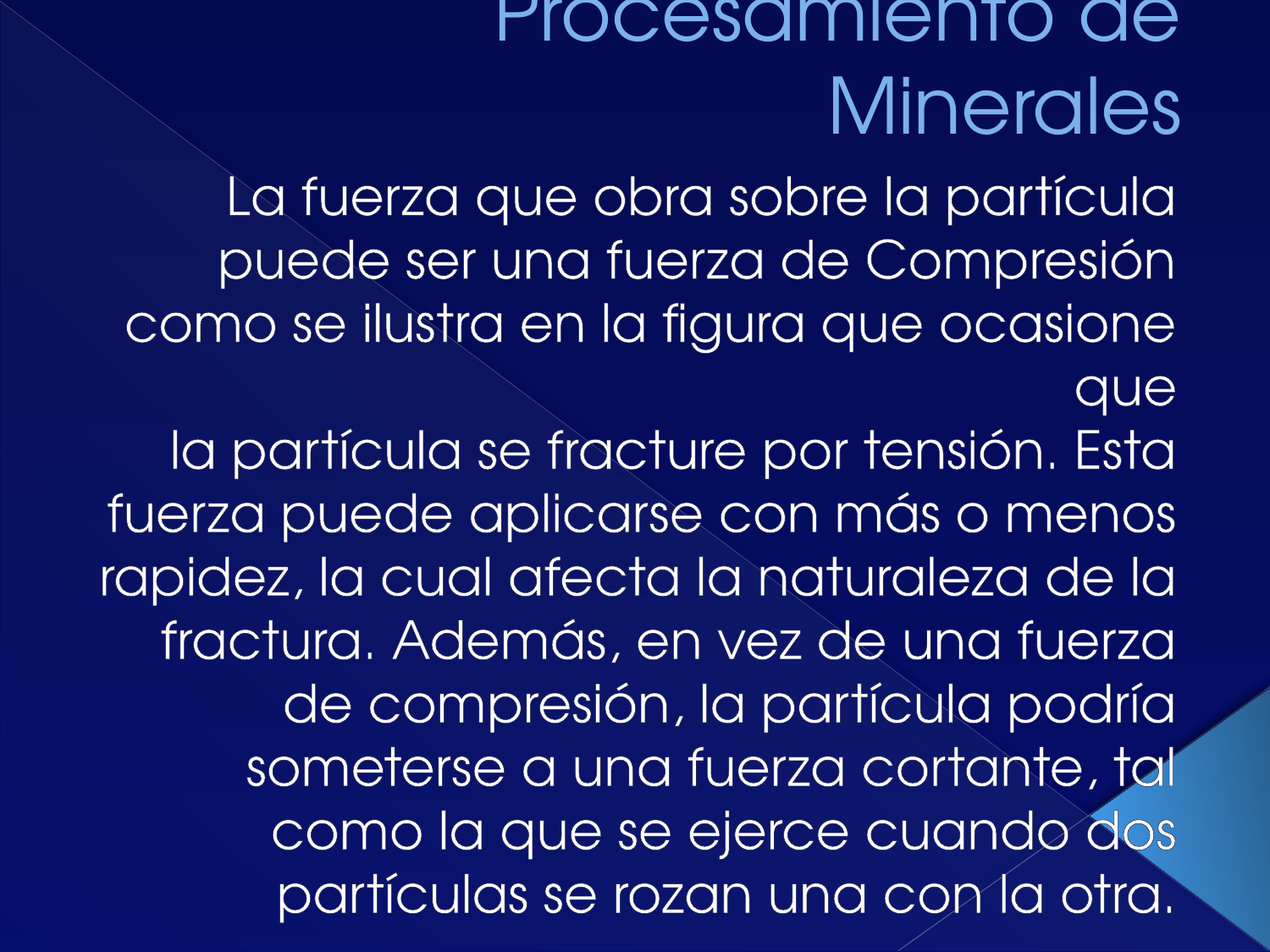

# Procesamiento de Minerales
La fuerza que obra sobre la partícula puede ser una fuerza de Compresión como se ilustra en la figura que ocasione que
la partícula se fracture por tensión. Esta fuerza puede aplicarse con más o menos rapidez, la cual afecta la naturaleza de la fractura. Además, en vez de una fuerza de compresión, la partícula podría someterse a una fuerza cortante, tal como la que se ejerce cuando dos partículas se rozan una con la otra.